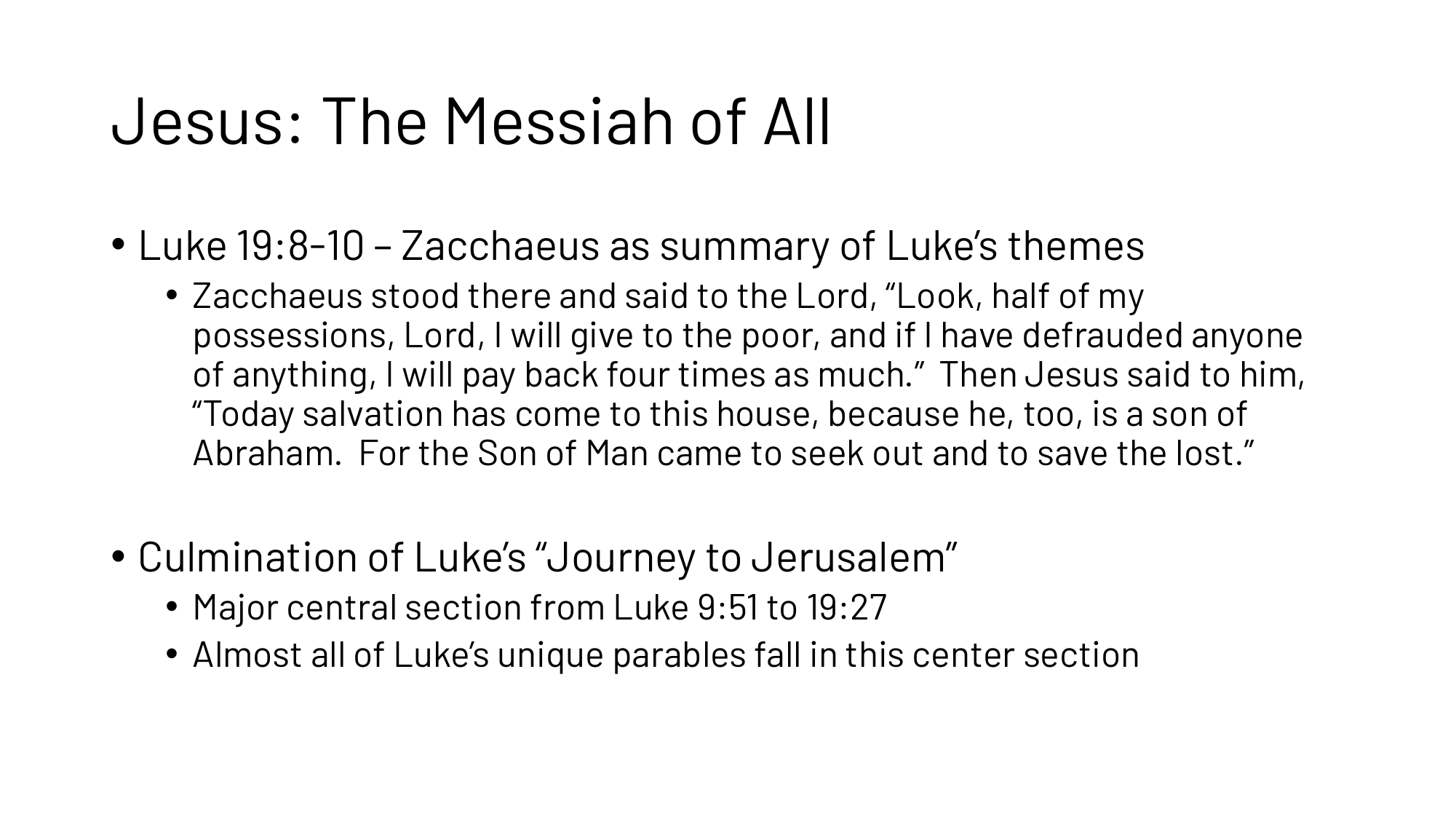

# Jesus: The Messiah of All
Luke 19:8-10 – Zacchaeus as summary of Luke’s themes
Zacchaeus stood there and said to the Lord, “Look, half of my possessions, Lord, I will give to the poor, and if I have defrauded anyone of anything, I will pay back four times as much.”  Then Jesus said to him, “Today salvation has come to this house, because he, too, is a son of Abraham.  For the Son of Man came to seek out and to save the lost.”

Culmination of Luke’s “Journey to Jerusalem”
Major central section from Luke 9:51 to 19:27
Almost all of Luke’s unique parables fall in this center section